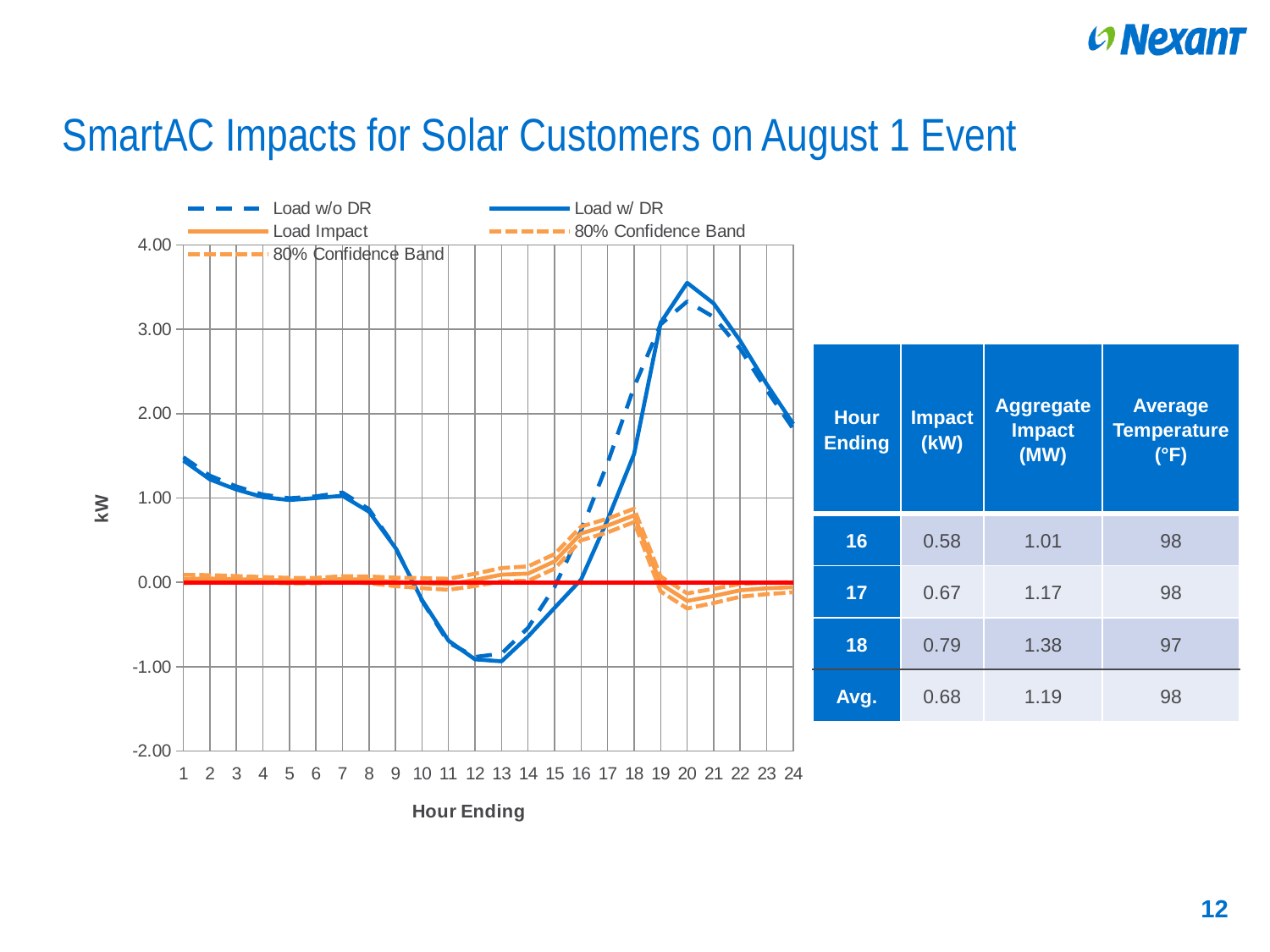

# SmartAC Impacts for Solar Customers on August 1 Event

### Chart

| Category | Load w/o DR | Load w/ DR |  |  |  |  |
|---|---|---|---|---|---|---|
| Hour Ending | Impact (kW) | Aggregate Impact (MW) | Average Temperature (°F) |
| --- | --- | --- | --- |
| 16 | 0.58 | 1.01 | 98 |
| 17 | 0.67 | 1.17 | 98 |
| 18 | 0.79 | 1.38 | 97 |
| Avg. | 0.68 | 1.19 | 98 |
12